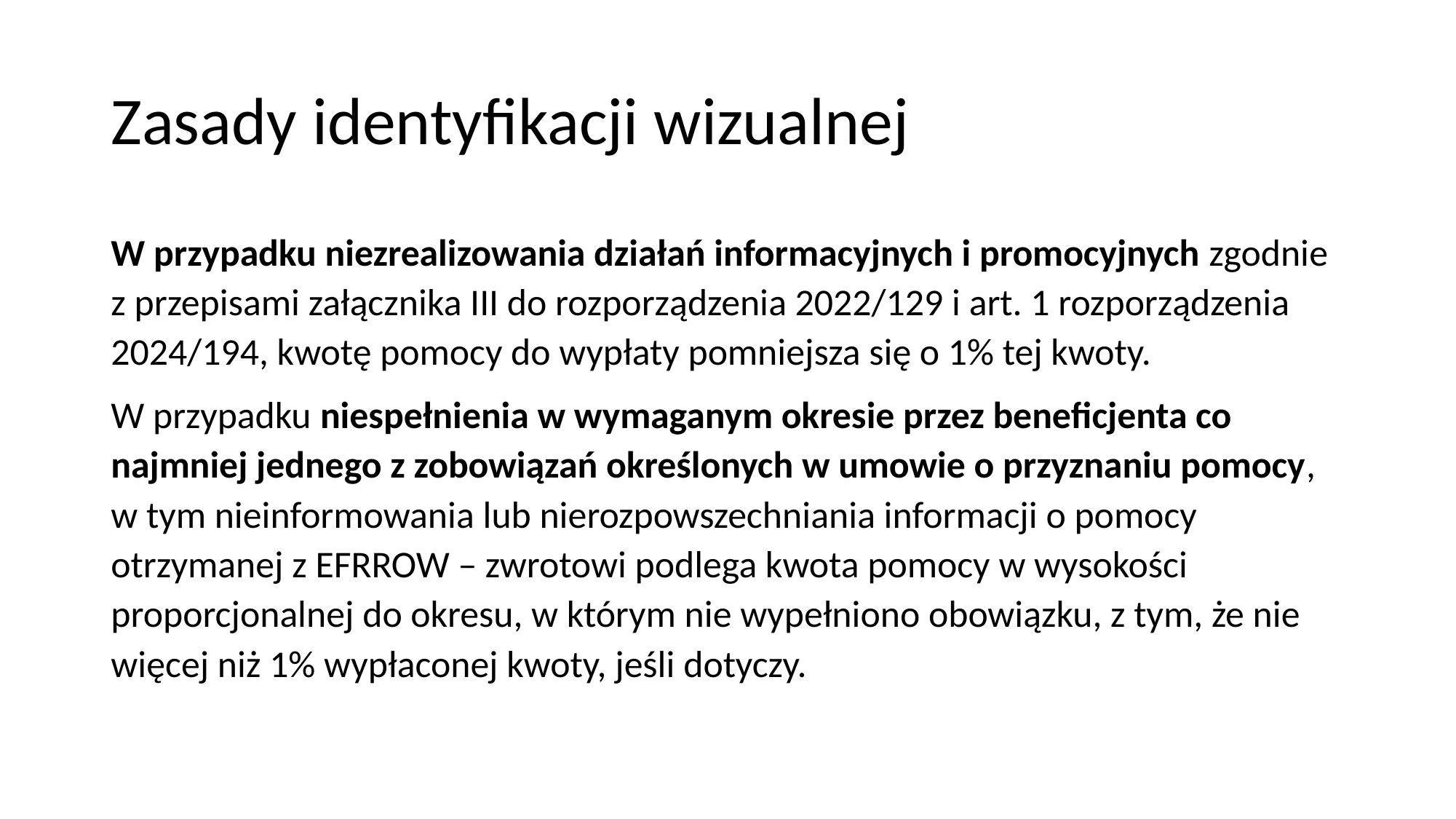

# Zasady identyfikacji wizualnej
W przypadku niezrealizowania działań informacyjnych i promocyjnych zgodnie z przepisami załącznika III do rozporządzenia 2022/129 i art. 1 rozporządzenia 2024/194, kwotę pomocy do wypłaty pomniejsza się o 1% tej kwoty.
W przypadku niespełnienia w wymaganym okresie przez beneficjenta co najmniej jednego z zobowiązań określonych w umowie o przyznaniu pomocy, w tym nieinformowania lub nierozpowszechniania informacji o pomocy otrzymanej z EFRROW – zwrotowi podlega kwota pomocy w wysokości proporcjonalnej do okresu, w którym nie wypełniono obowiązku, z tym, że nie więcej niż 1% wypłaconej kwoty, jeśli dotyczy.